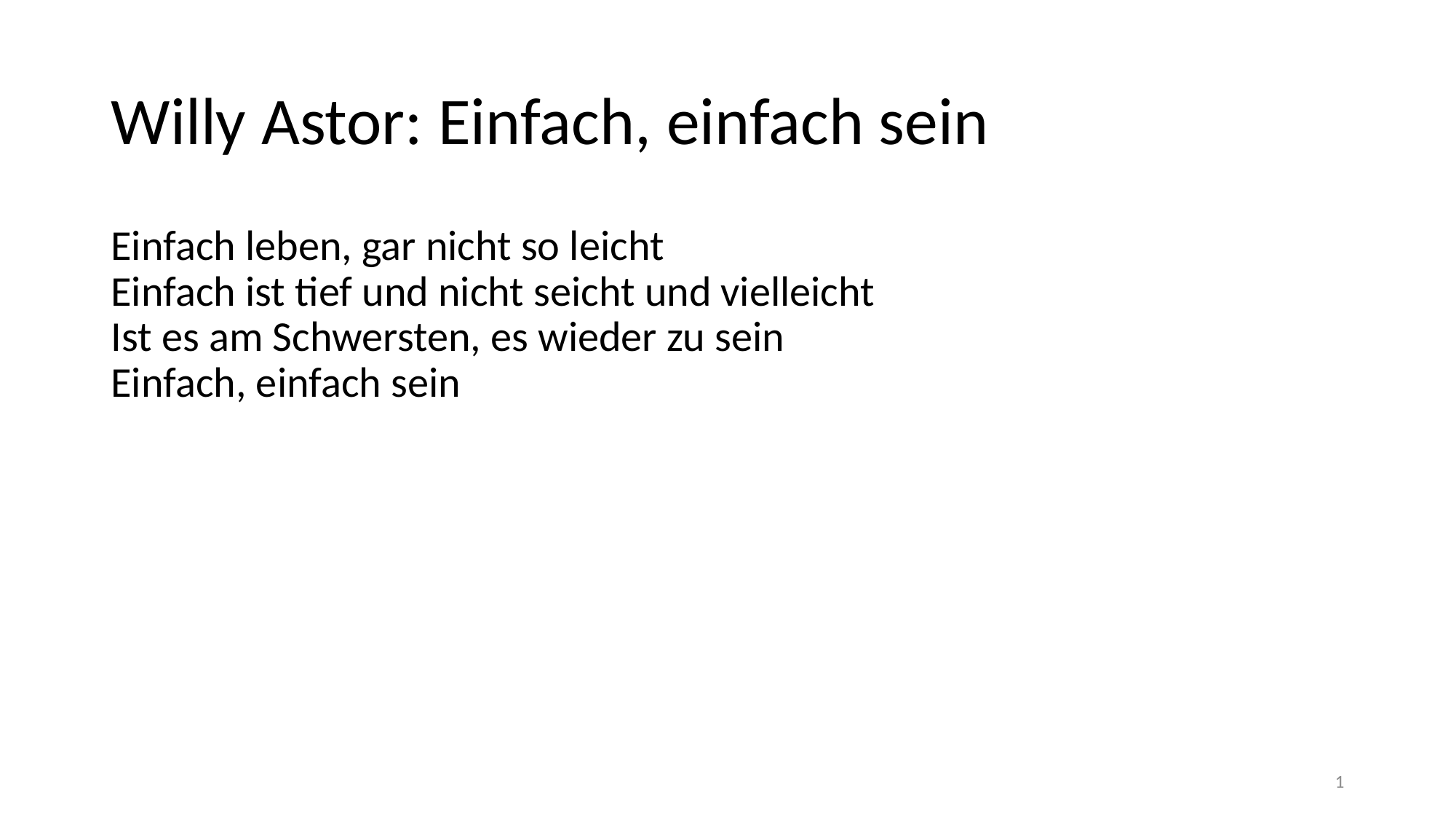

# Willy Astor: Einfach, einfach sein
Einfach leben, gar nicht so leicht
Einfach ist tief und nicht seicht und vielleicht
Ist es am Schwersten, es wieder zu sein
Einfach, einfach sein
1